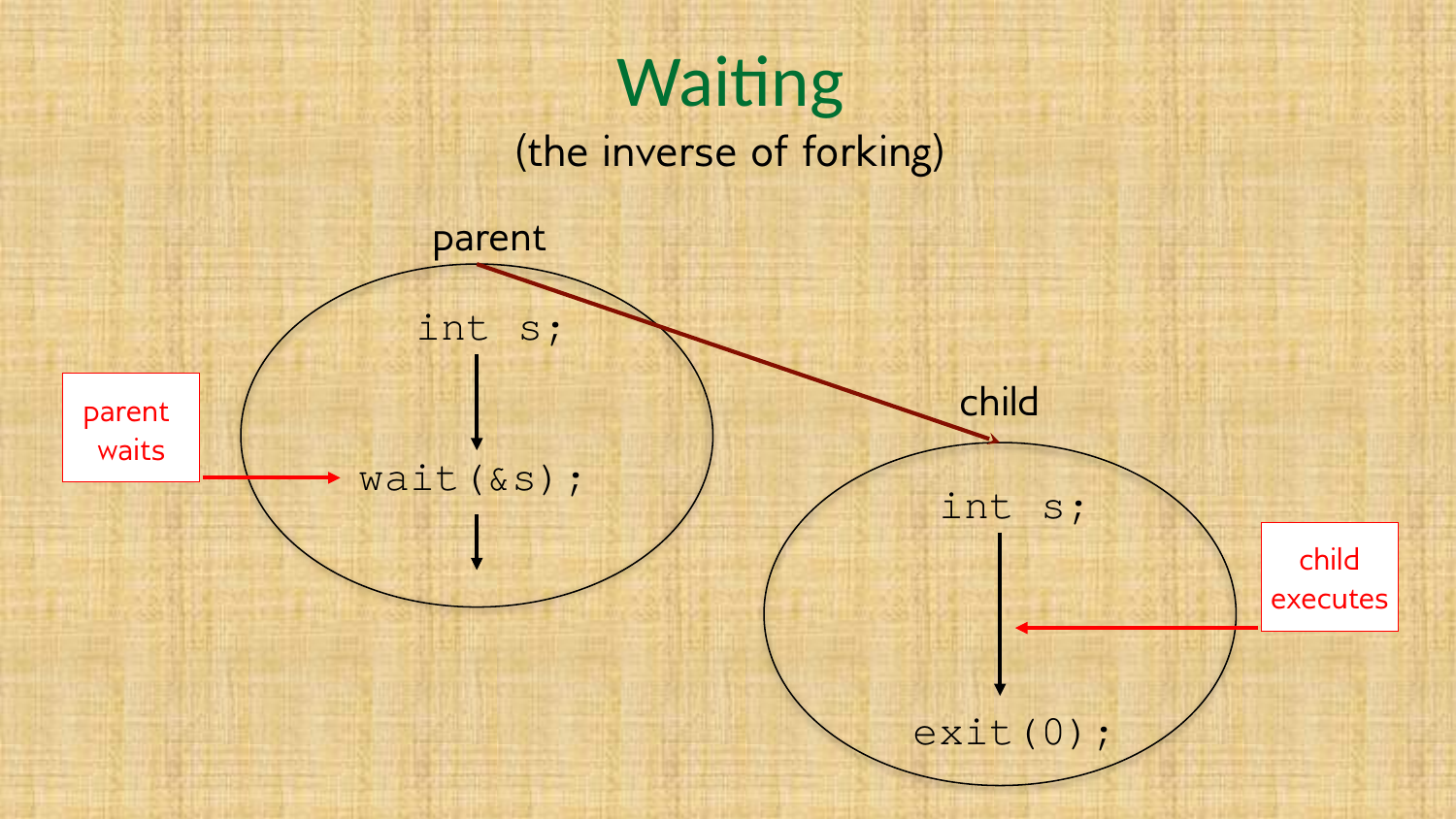

# Waiting
(the inverse of forking)
parent

int s;
child
parent
waits
wait(&s);

int s;
child executes
exit(0);